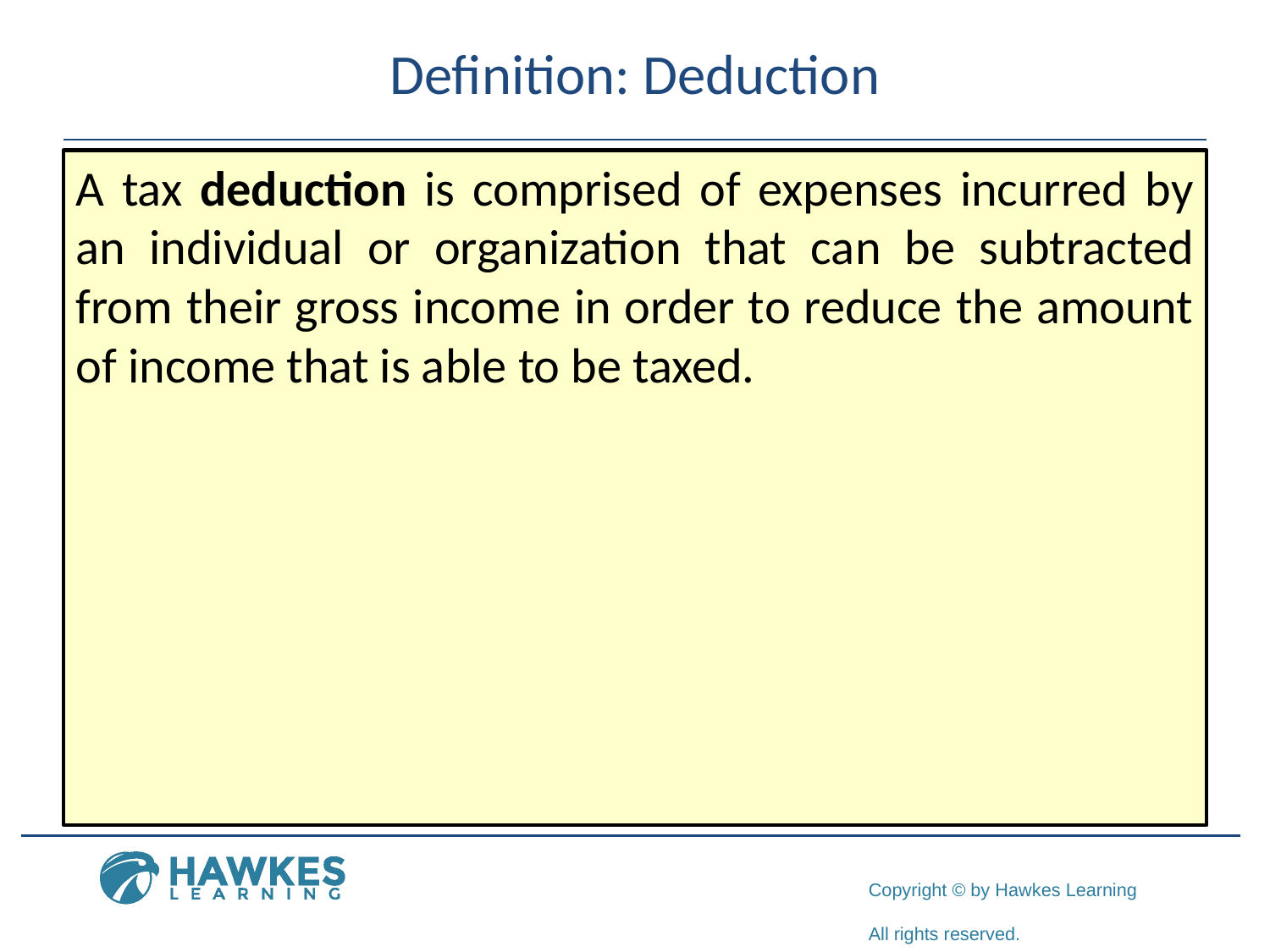

# Definition: Deduction
A tax deduction is comprised of expenses incurred by an individual or organization that can be subtracted from their gross income in order to reduce the amount of income that is able to be taxed.